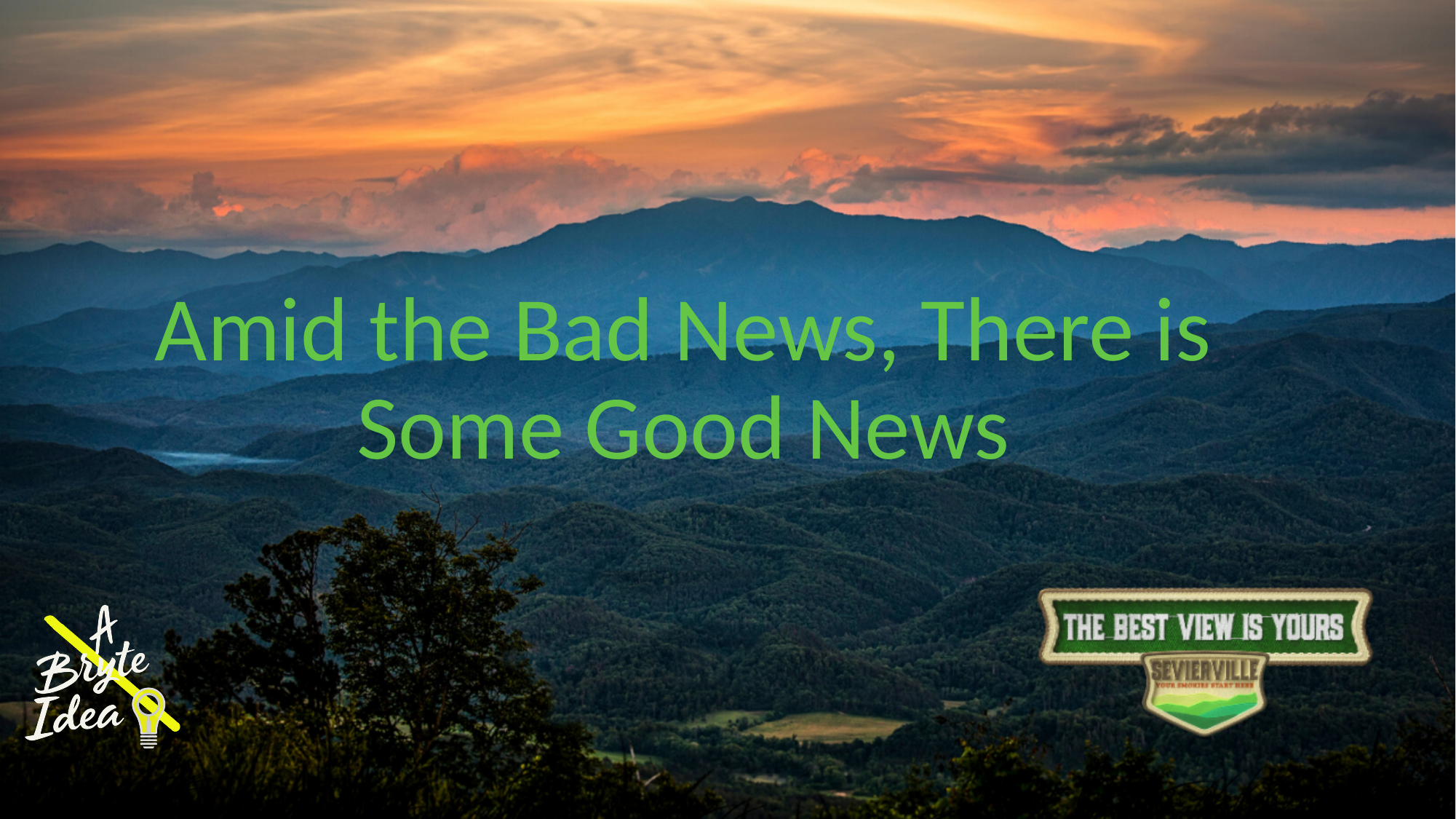

# Amid the Bad News, There is Some Good News